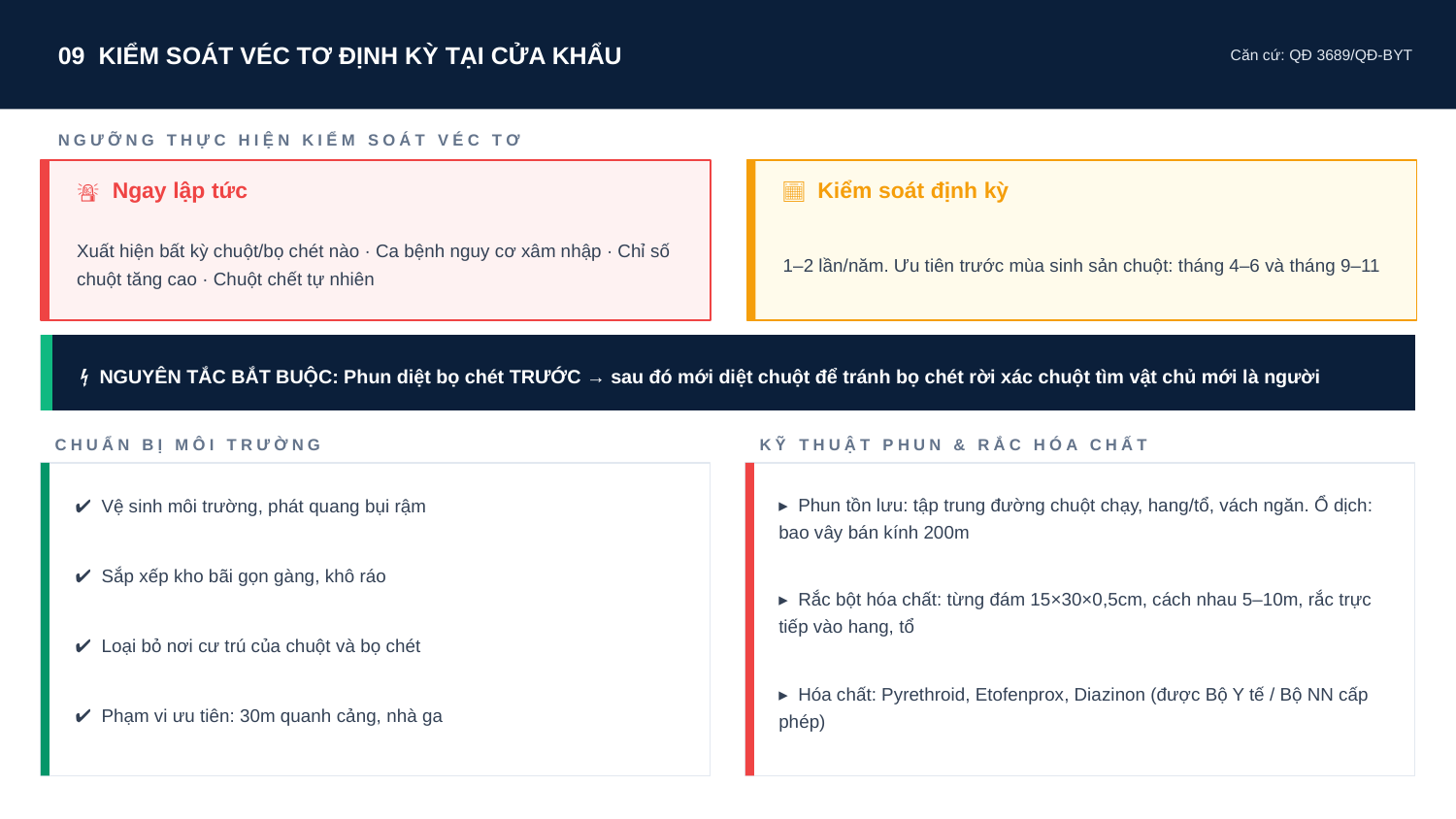

09  KIỂM SOÁT VÉC TƠ ĐỊNH KỲ TẠI CỬA KHẨU
Căn cứ: QĐ 3689/QĐ-BYT
NGƯỠNG THỰC HIỆN KIỂM SOÁT VÉC TƠ

🚨  Ngay lập tức
📅  Kiểm soát định kỳ
Xuất hiện bất kỳ chuột/bọ chét nào · Ca bệnh nguy cơ xâm nhập · Chỉ số chuột tăng cao · Chuột chết tự nhiên
1–2 lần/năm. Ưu tiên trước mùa sinh sản chuột: tháng 4–6 và tháng 9–11

⚡  NGUYÊN TẮC BẮT BUỘC: Phun diệt bọ chét TRƯỚC → sau đó mới diệt chuột để tránh bọ chét rời xác chuột tìm vật chủ mới là người
CHUẨN BỊ MÔI TRƯỜNG
KỸ THUẬT PHUN & RẮC HÓA CHẤT

✔  Vệ sinh môi trường, phát quang bụi rậm
▸  Phun tồn lưu: tập trung đường chuột chạy, hang/tổ, vách ngăn. Ổ dịch: bao vây bán kính 200m
✔  Sắp xếp kho bãi gọn gàng, khô ráo
▸  Rắc bột hóa chất: từng đám 15×30×0,5cm, cách nhau 5–10m, rắc trực tiếp vào hang, tổ
✔  Loại bỏ nơi cư trú của chuột và bọ chét
▸  Hóa chất: Pyrethroid, Etofenprox, Diazinon (được Bộ Y tế / Bộ NN cấp phép)
✔  Phạm vi ưu tiên: 30m quanh cảng, nhà ga